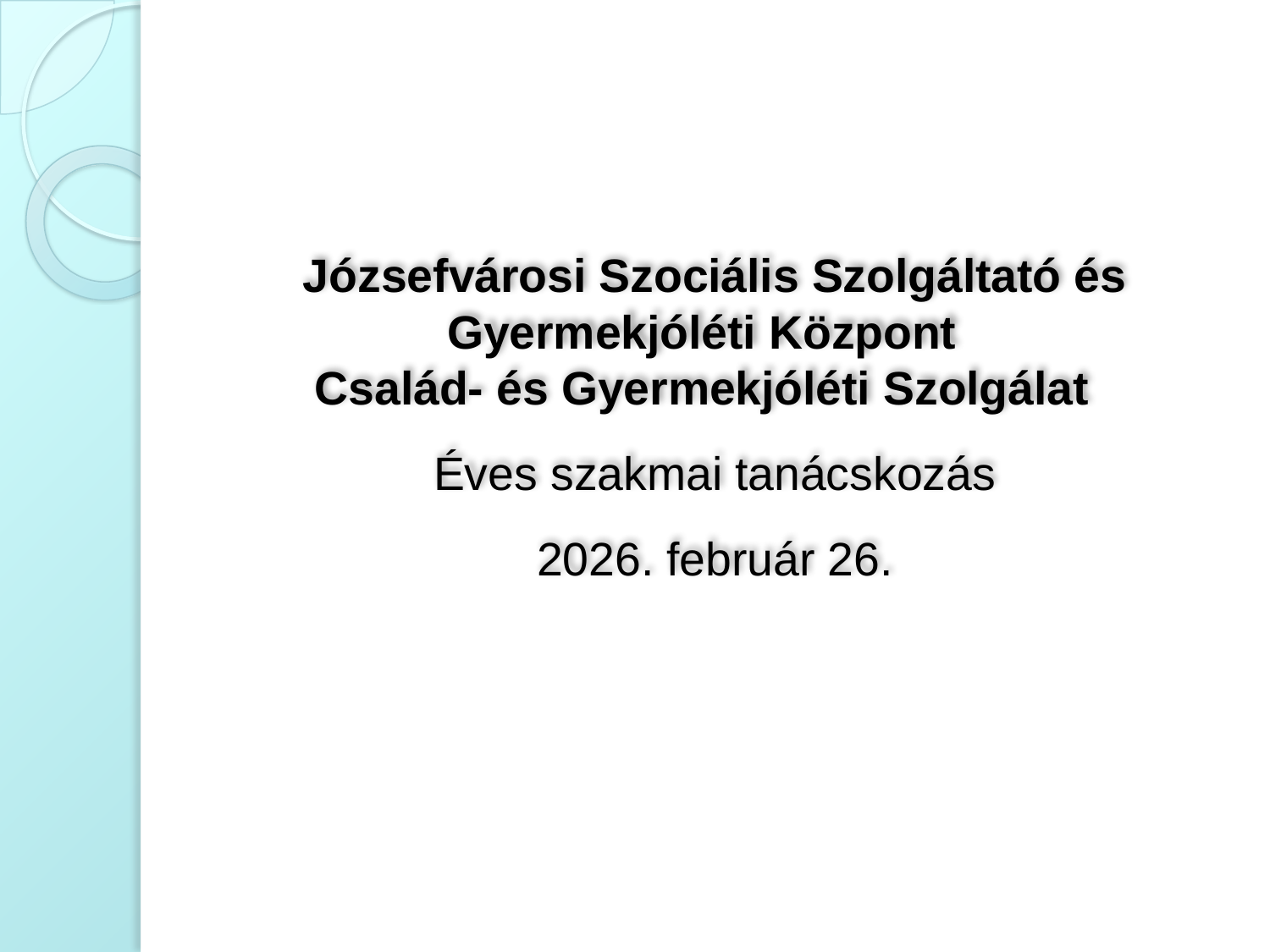

# Józsefvárosi Szociális Szolgáltató és Gyermekjóléti Központ
Család- és Gyermekjóléti Szolgálat
Éves szakmai tanácskozás
2026. február 26.